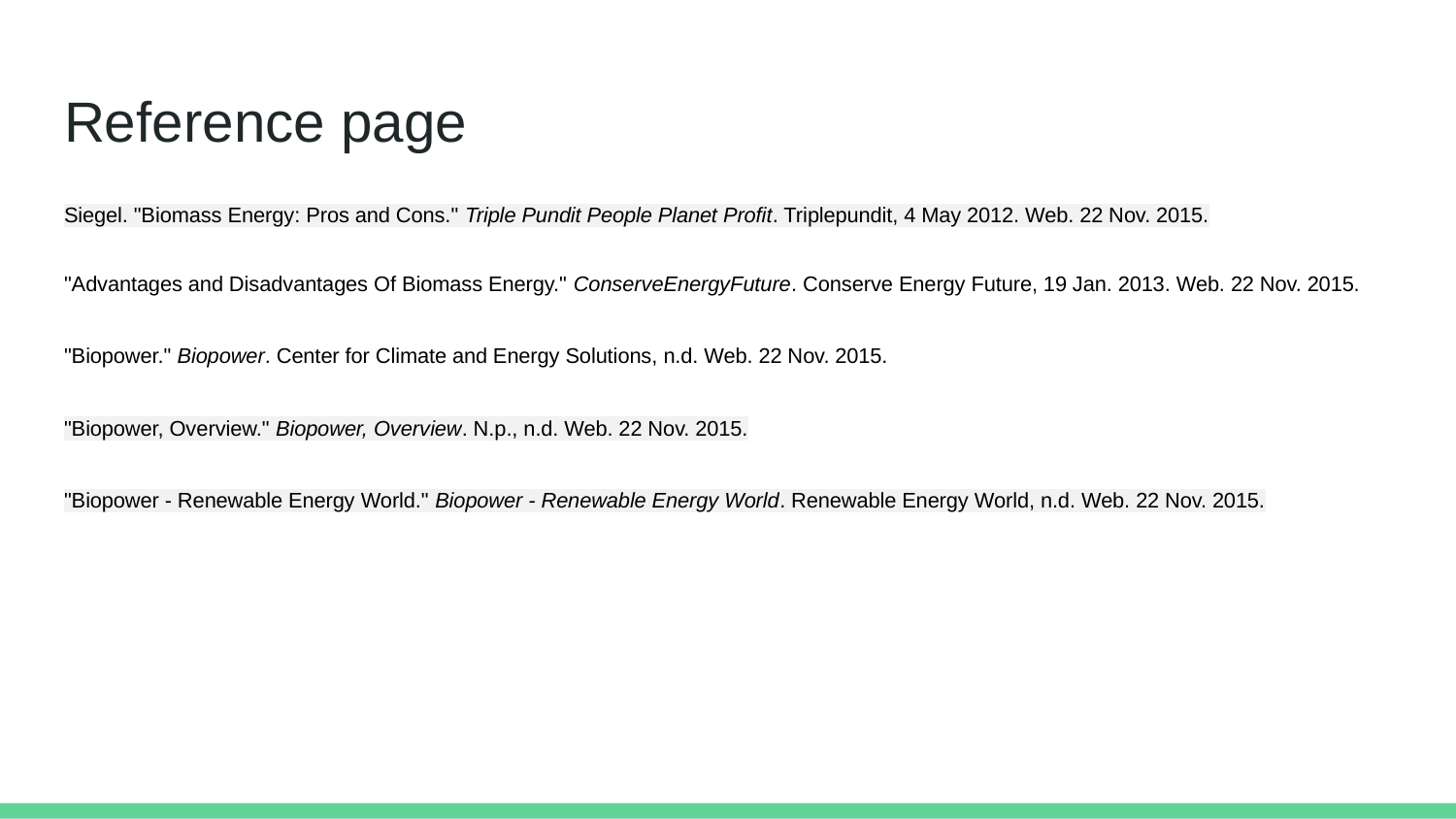

# Reference page
Siegel. "Biomass Energy: Pros and Cons." Triple Pundit People Planet Profit. Triplepundit, 4 May 2012. Web. 22 Nov. 2015.
"Advantages and Disadvantages Of Biomass Energy." ConserveEnergyFuture. Conserve Energy Future, 19 Jan. 2013. Web. 22 Nov. 2015.

"Biopower." Biopower. Center for Climate and Energy Solutions, n.d. Web. 22 Nov. 2015.

"Biopower, Overview." Biopower, Overview. N.p., n.d. Web. 22 Nov. 2015.

"Biopower - Renewable Energy World." Biopower - Renewable Energy World. Renewable Energy World, n.d. Web. 22 Nov. 2015.